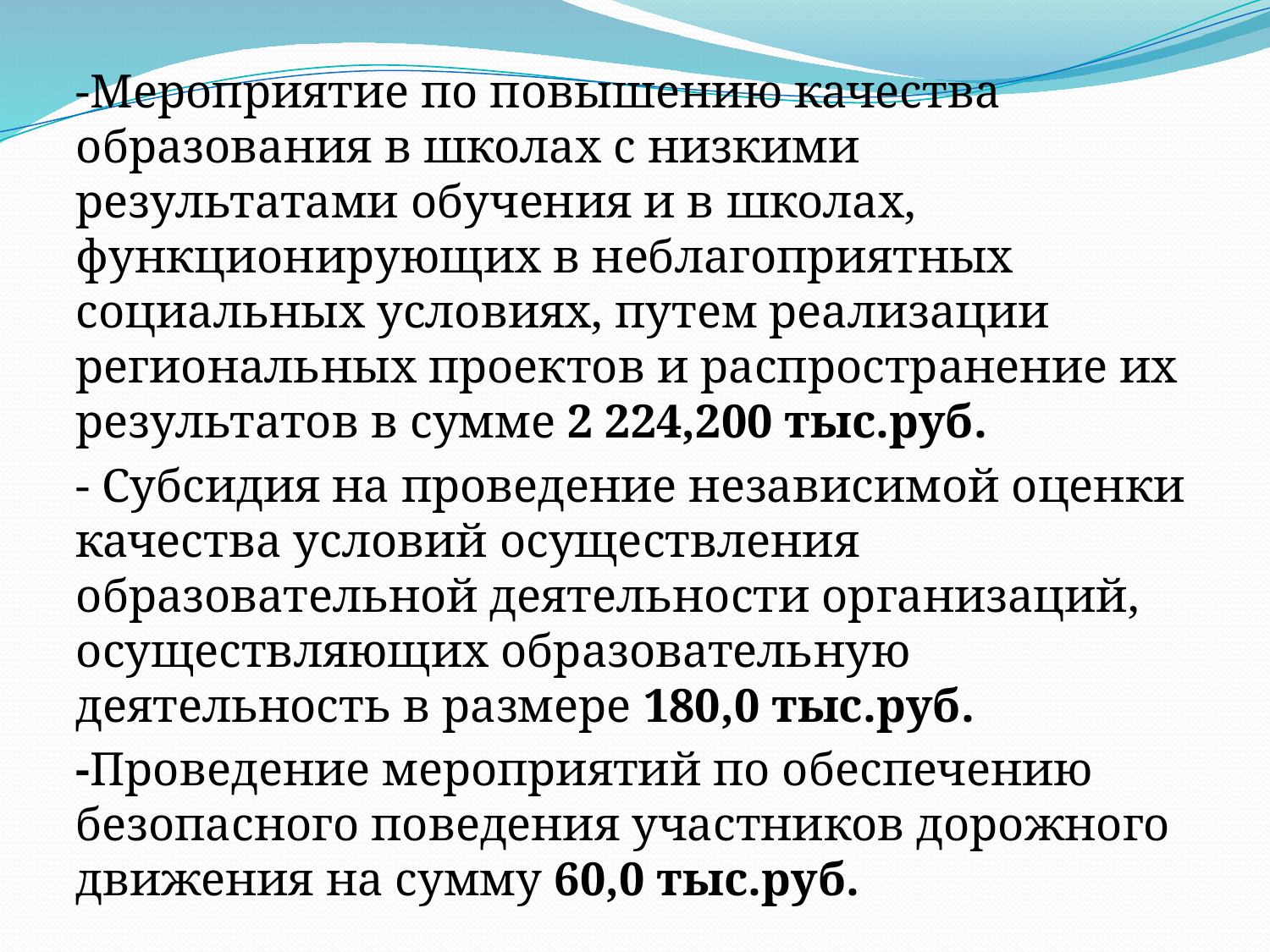

-Мероприятие по повышению качества образования в школах с низкими результатами обучения и в школах, функционирующих в неблагоприятных социальных условиях, путем реализации региональных проектов и распространение их результатов в сумме 2 224,200 тыс.руб.
- Субсидия на проведение независимой оценки качества условий осуществления образовательной деятельности организаций, осуществляющих образовательную деятельность в размере 180,0 тыс.руб.
-Проведение мероприятий по обеспечению безопасного поведения участников дорожного движения на сумму 60,0 тыс.руб.